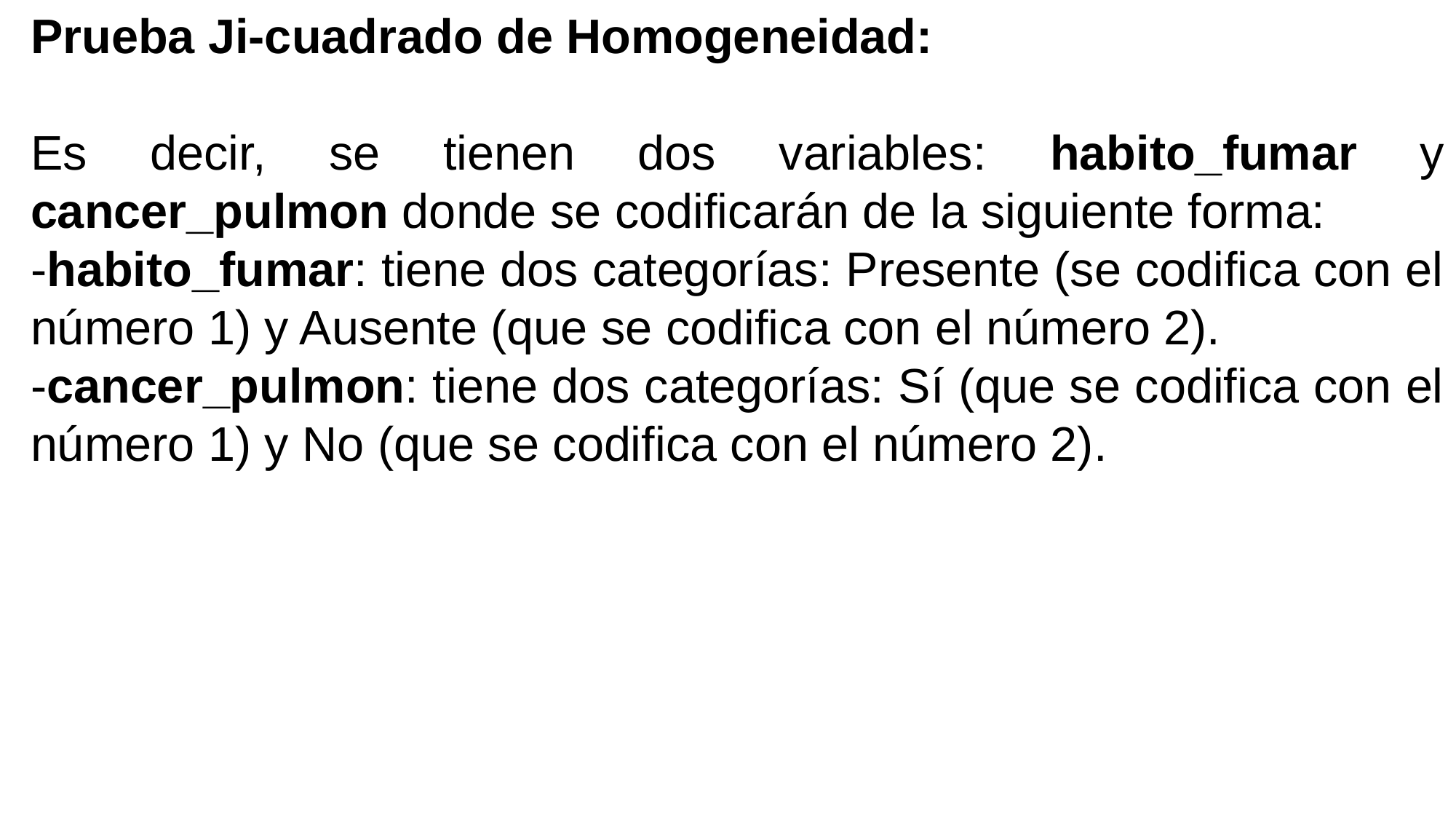

Prueba Ji-cuadrado de Homogeneidad:

Es decir, se tienen dos variables: habito_fumar y cancer_pulmon donde se codificarán de la siguiente forma:
-habito_fumar: tiene dos categorías: Presente (se codifica con el número 1) y Ausente (que se codifica con el número 2).
-cancer_pulmon: tiene dos categorías: Sí (que se codifica con el número 1) y No (que se codifica con el número 2).